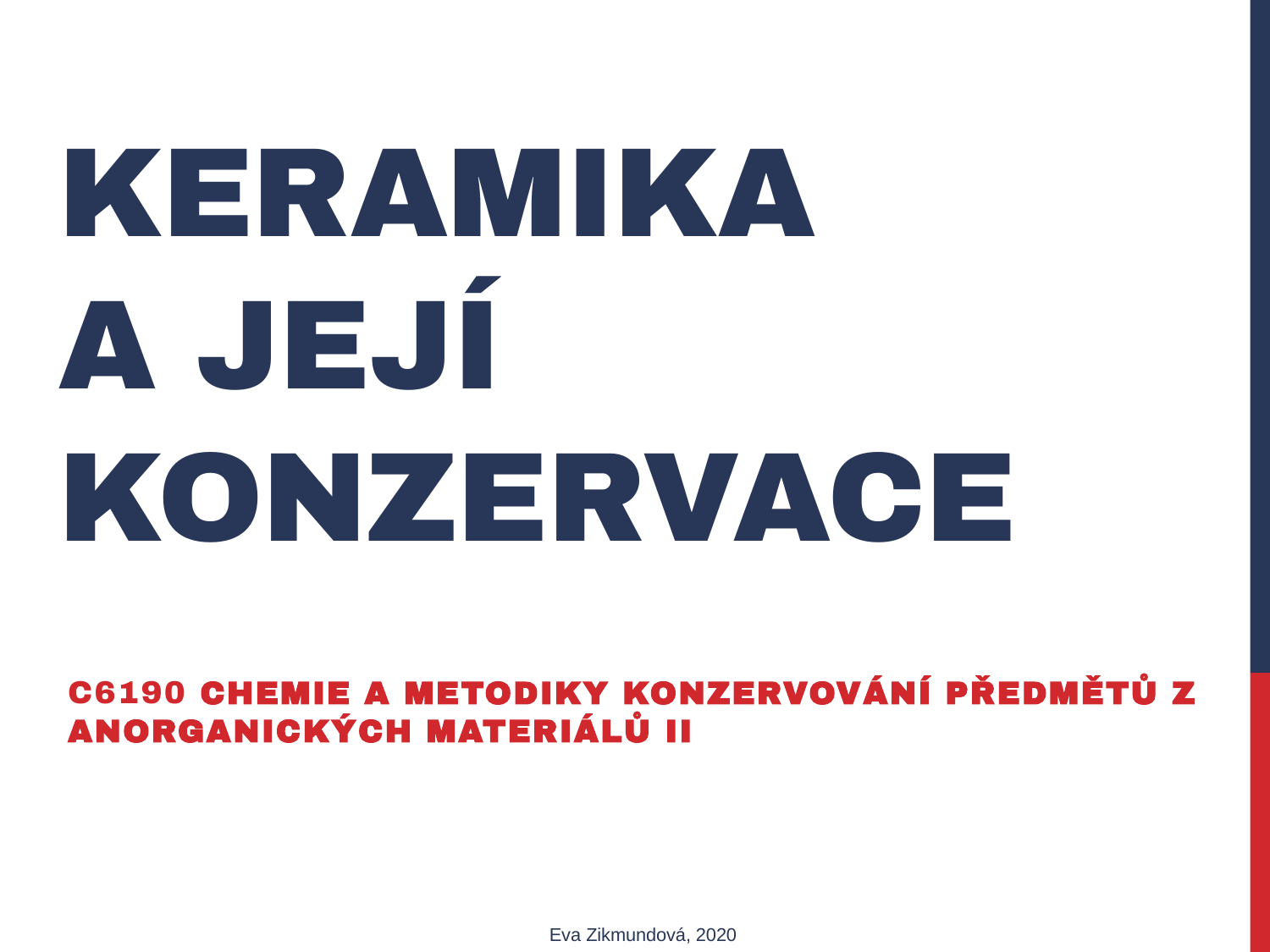

# Keramika a její konzervace
C6190 Chemie a metodiky konzervování předmětů z anorganických materiálů II
Eva Zikmundová, 2020